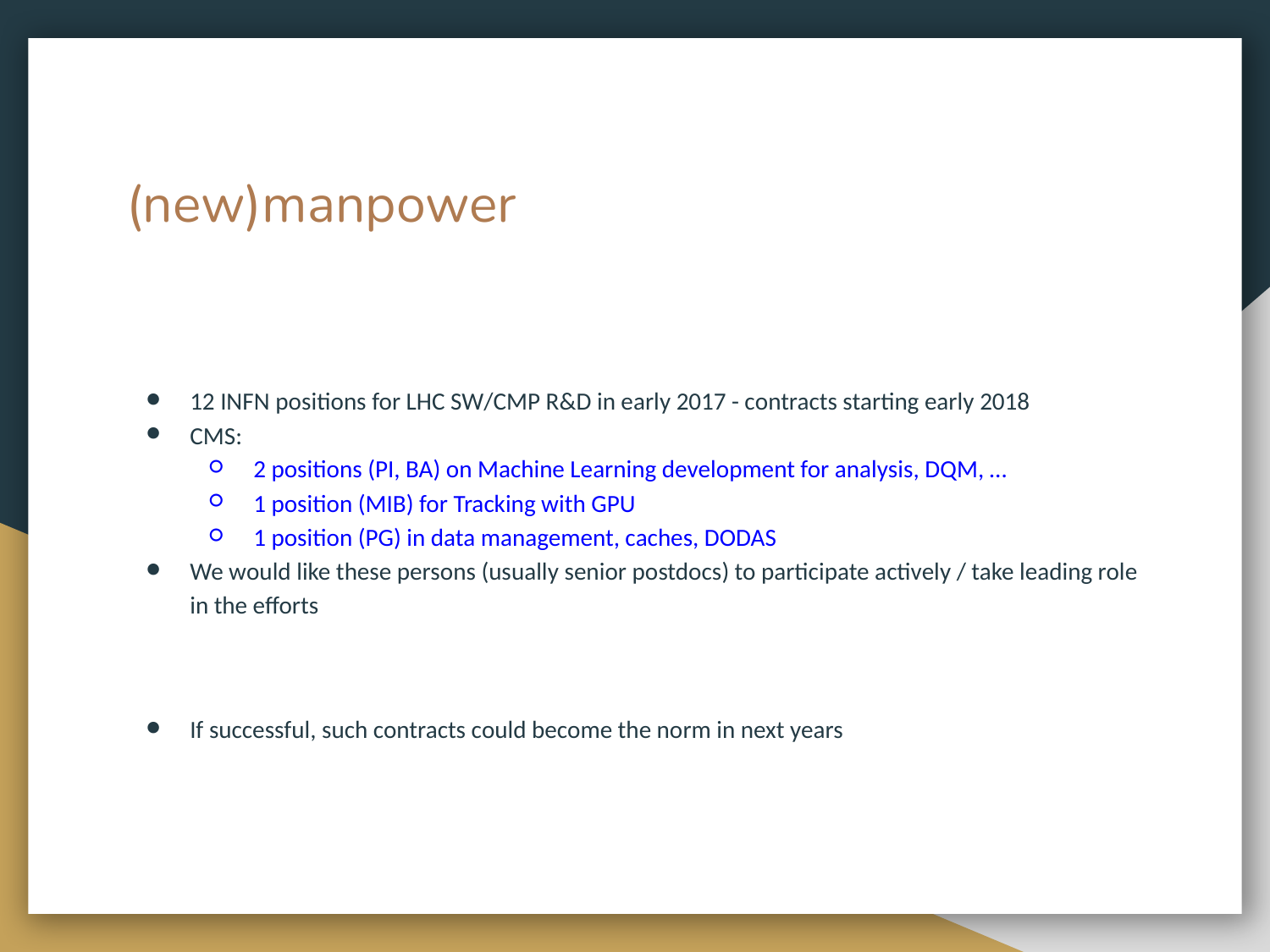

# (new)manpower
12 INFN positions for LHC SW/CMP R&D in early 2017 - contracts starting early 2018
CMS:
2 positions (PI, BA) on Machine Learning development for analysis, DQM, …
1 position (MIB) for Tracking with GPU
1 position (PG) in data management, caches, DODAS
We would like these persons (usually senior postdocs) to participate actively / take leading role in the efforts

If successful, such contracts could become the norm in next years